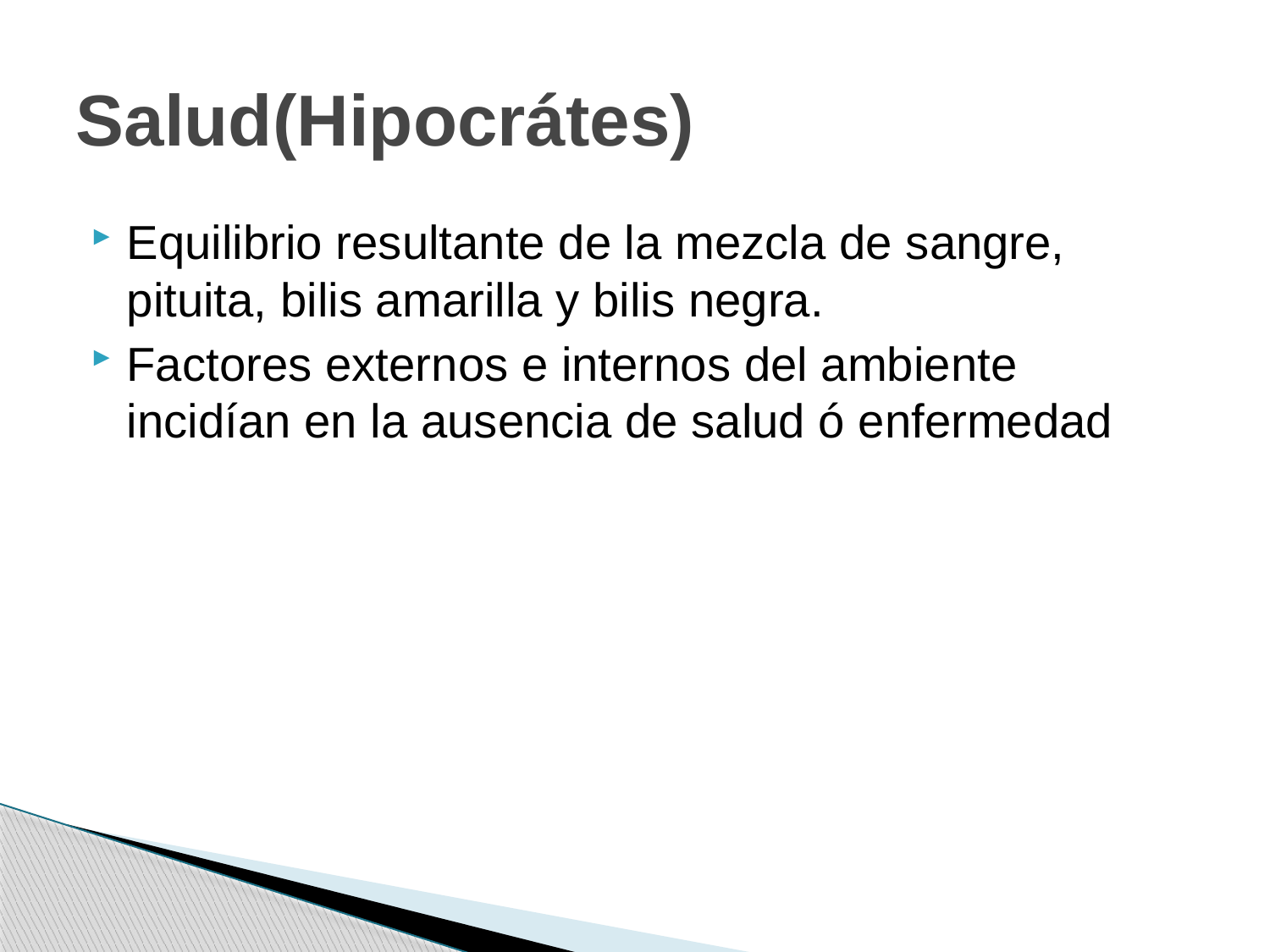

# Salud(Hipocrátes)
Equilibrio resultante de la mezcla de sangre, pituita, bilis amarilla y bilis negra.
Factores externos e internos del ambiente incidían en la ausencia de salud ó enfermedad